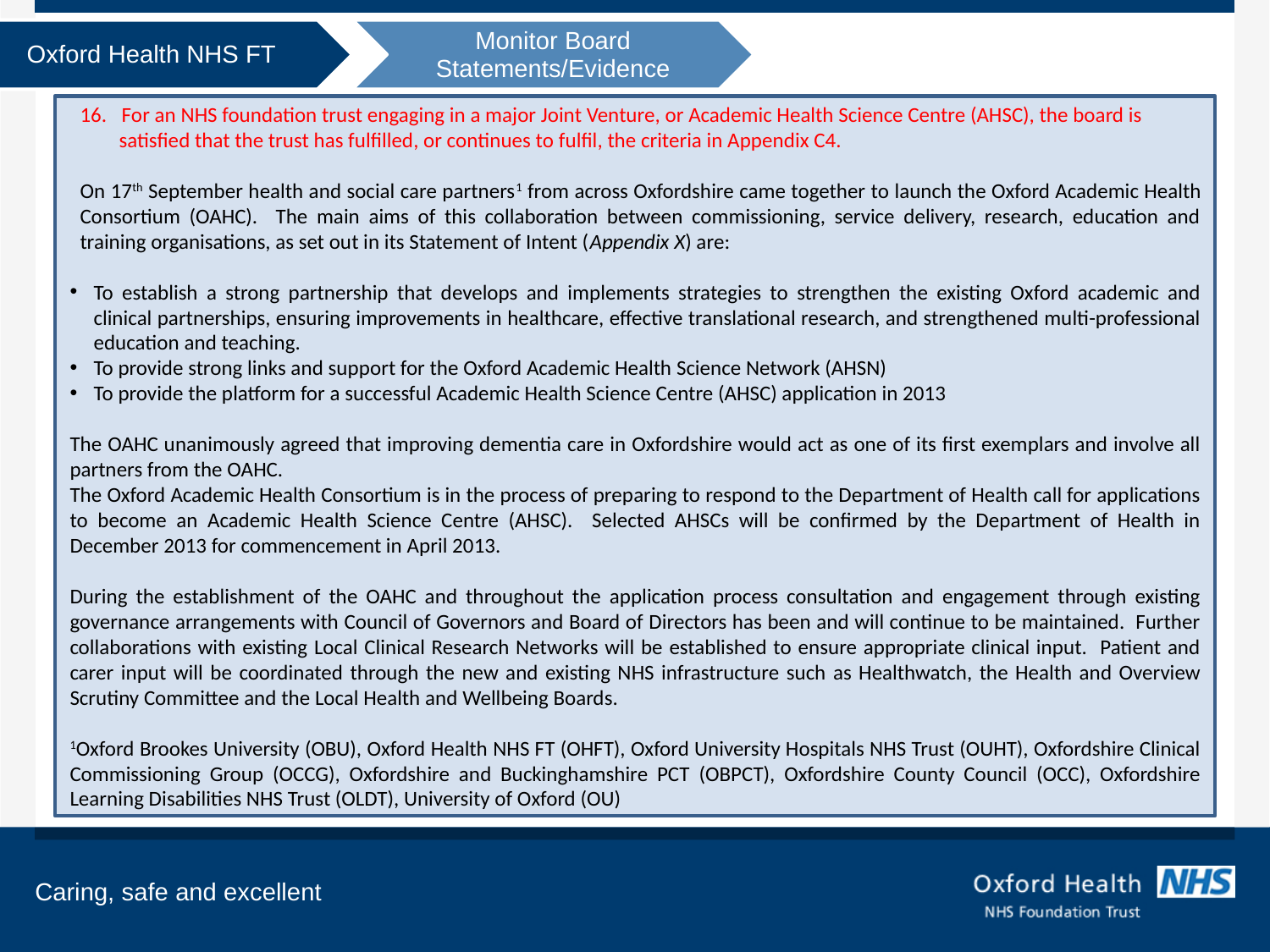

Oxford Health NHS FT
Monitor Board Statements/Evidence

  For an NHS foundation trust engaging in a major Joint Venture, or Academic Health Science Centre (AHSC), the board is
        satisfied that the trust has fulfilled, or continues to fulfil, the criteria in Appendix C4.

On 17th September health and social care partners1 from across Oxfordshire came together to launch the Oxford Academic Health Consortium (OAHC).  The main aims of this collaboration between commissioning, service delivery, research, education and training organisations, as set out in its Statement of Intent (Appendix X) are:

To establish a strong partnership that develops and implements strategies to strengthen the existing Oxford academic and clinical partnerships, ensuring improvements in healthcare, effective translational research, and strengthened multi-professional education and teaching.
To provide strong links and support for the Oxford Academic Health Science Network (AHSN)
To provide the platform for a successful Academic Health Science Centre (AHSC) application in 2013

The OAHC unanimously agreed that improving dementia care in Oxfordshire would act as one of its first exemplars and involve all partners from the OAHC.
The Oxford Academic Health Consortium is in the process of preparing to respond to the Department of Health call for applications to become an Academic Health Science Centre (AHSC).  Selected AHSCs will be confirmed by the Department of Health in December 2013 for commencement in April 2013.

During the establishment of the OAHC and throughout the application process consultation and engagement through existing governance arrangements with Council of Governors and Board of Directors has been and will continue to be maintained.  Further collaborations with existing Local Clinical Research Networks will be established to ensure appropriate clinical input.  Patient and carer input will be coordinated through the new and existing NHS infrastructure such as Healthwatch, the Health and Overview Scrutiny Committee and the Local Health and Wellbeing Boards.

1Oxford Brookes University (OBU), Oxford Health NHS FT (OHFT), Oxford University Hospitals NHS Trust (OUHT), Oxfordshire Clinical Commissioning Group (OCCG), Oxfordshire and Buckinghamshire PCT (OBPCT), Oxfordshire County Council (OCC), Oxfordshire Learning Disabilities NHS Trust (OLDT), University of Oxford (OU)